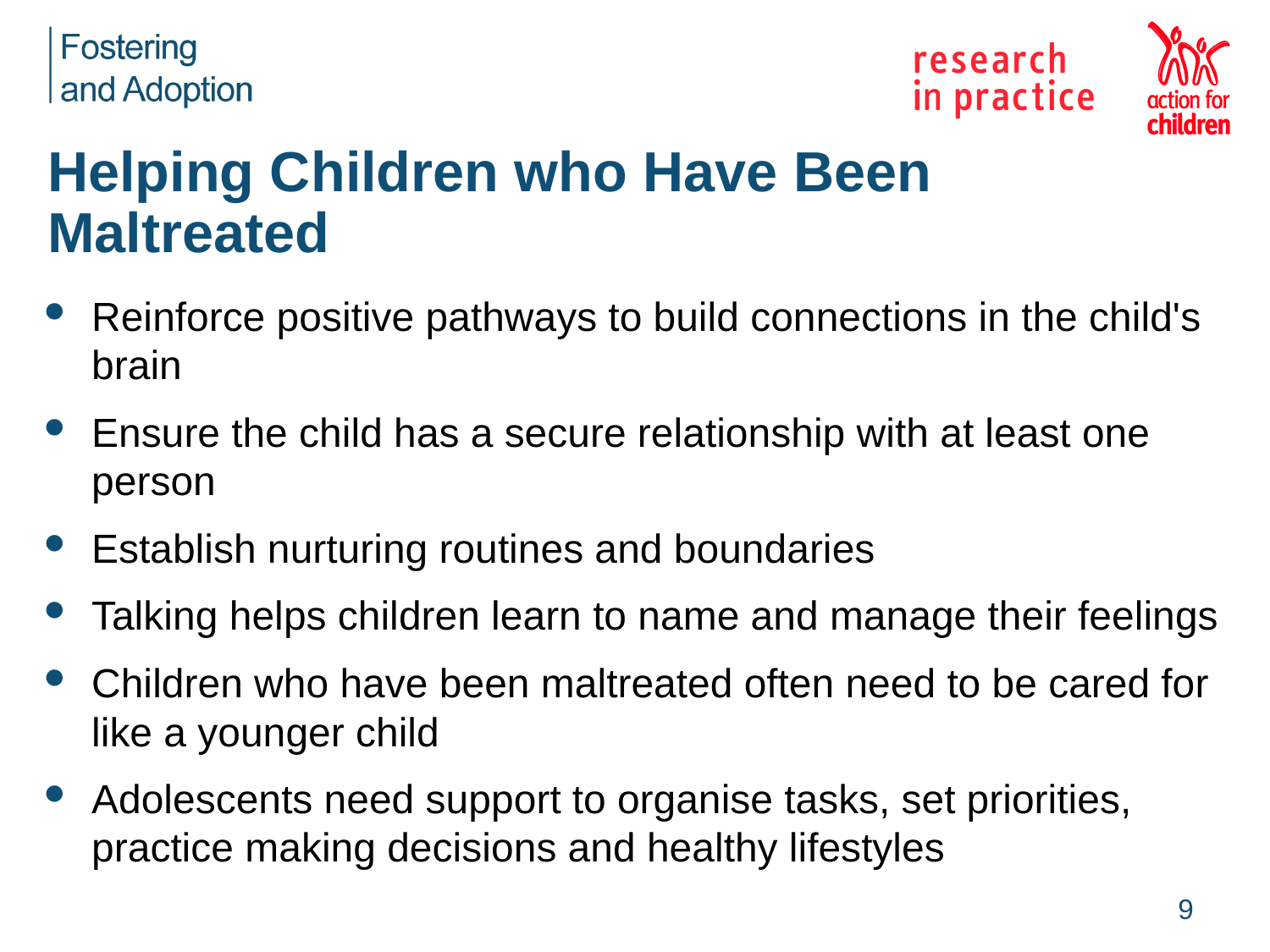

# Helping Children who Have Been Maltreated
Reinforce positive pathways to build connections in the child's brain
Ensure the child has a secure relationship with at least one person
Establish nurturing routines and boundaries
Talking helps children learn to name and manage their feelings
Children who have been maltreated often need to be cared for like a younger child
Adolescents need support to organise tasks, set priorities, practice making decisions and healthy lifestyles
9